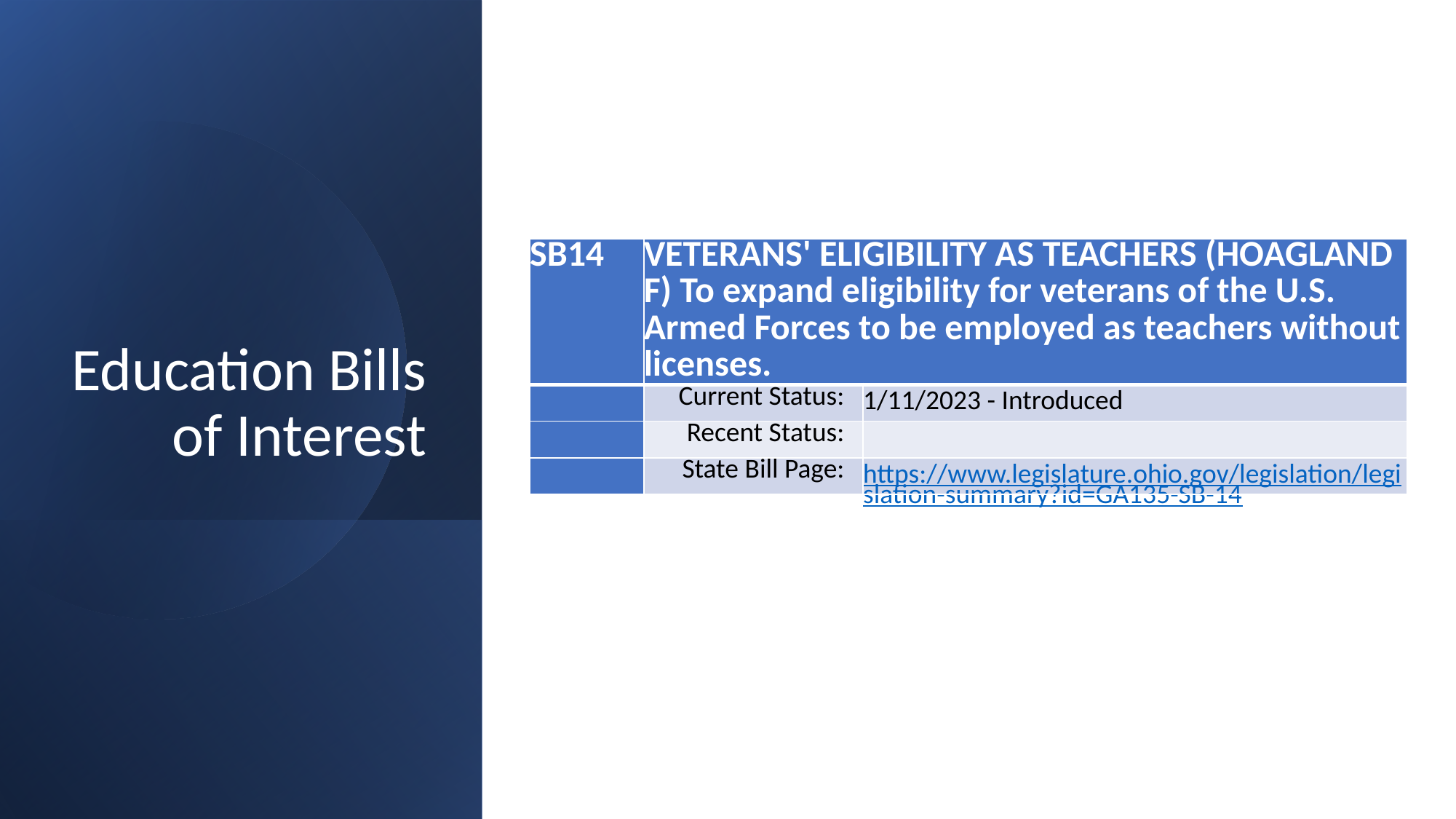

# Education Bills of Interest

| SB14 | VETERANS' ELIGIBILITY AS TEACHERS (HOAGLAND F) To expand eligibility for veterans of the U.S. Armed Forces to be employed as teachers without licenses. |  |
| --- | --- | --- |
|  | Current Status: | 1/11/2023 - Introduced |
|  | Recent Status: |  |
|  | State Bill Page: | https://www.legislature.ohio.gov/legislation/legislation-summary?id=GA135-SB-14 |